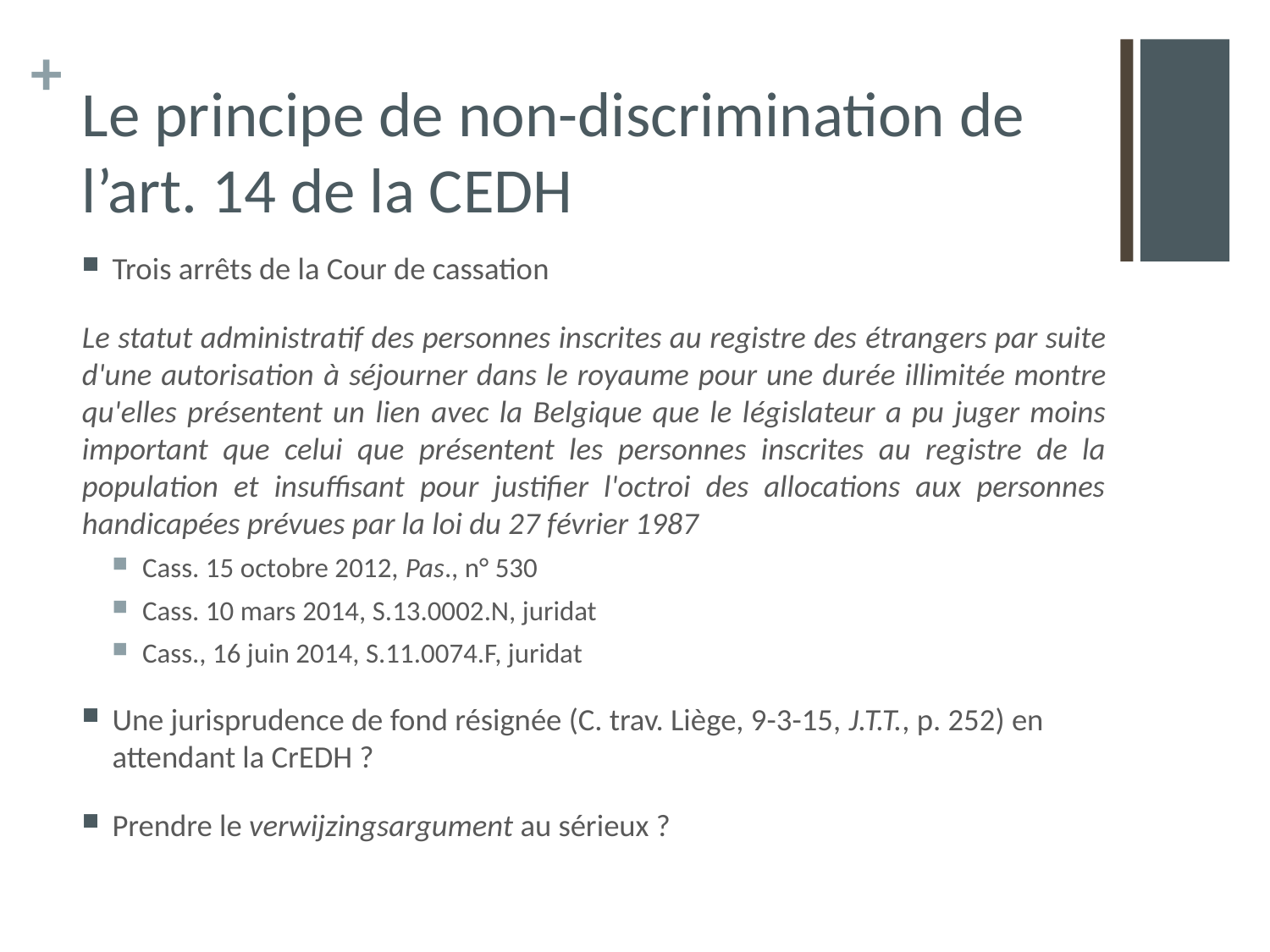

# Le principe de non-discrimination de l’art. 14 de la CEDH
Trois arrêts de la Cour de cassation
Le statut administratif des personnes inscrites au registre des étrangers par suite d'une autorisation à séjourner dans le royaume pour une durée illimitée montre qu'elles présentent un lien avec la Belgique que le législateur a pu juger moins important que celui que présentent les personnes inscrites au registre de la population et insuffisant pour justifier l'octroi des allocations aux personnes handicapées prévues par la loi du 27 février 1987
Cass. 15 octobre 2012, Pas., n° 530
Cass. 10 mars 2014, S.13.0002.N, juridat
Cass., 16 juin 2014, S.11.0074.F, juridat
Une jurisprudence de fond résignée (C. trav. Liège, 9-3-15, J.T.T., p. 252) en attendant la CrEDH ?
Prendre le verwijzingsargument au sérieux ?